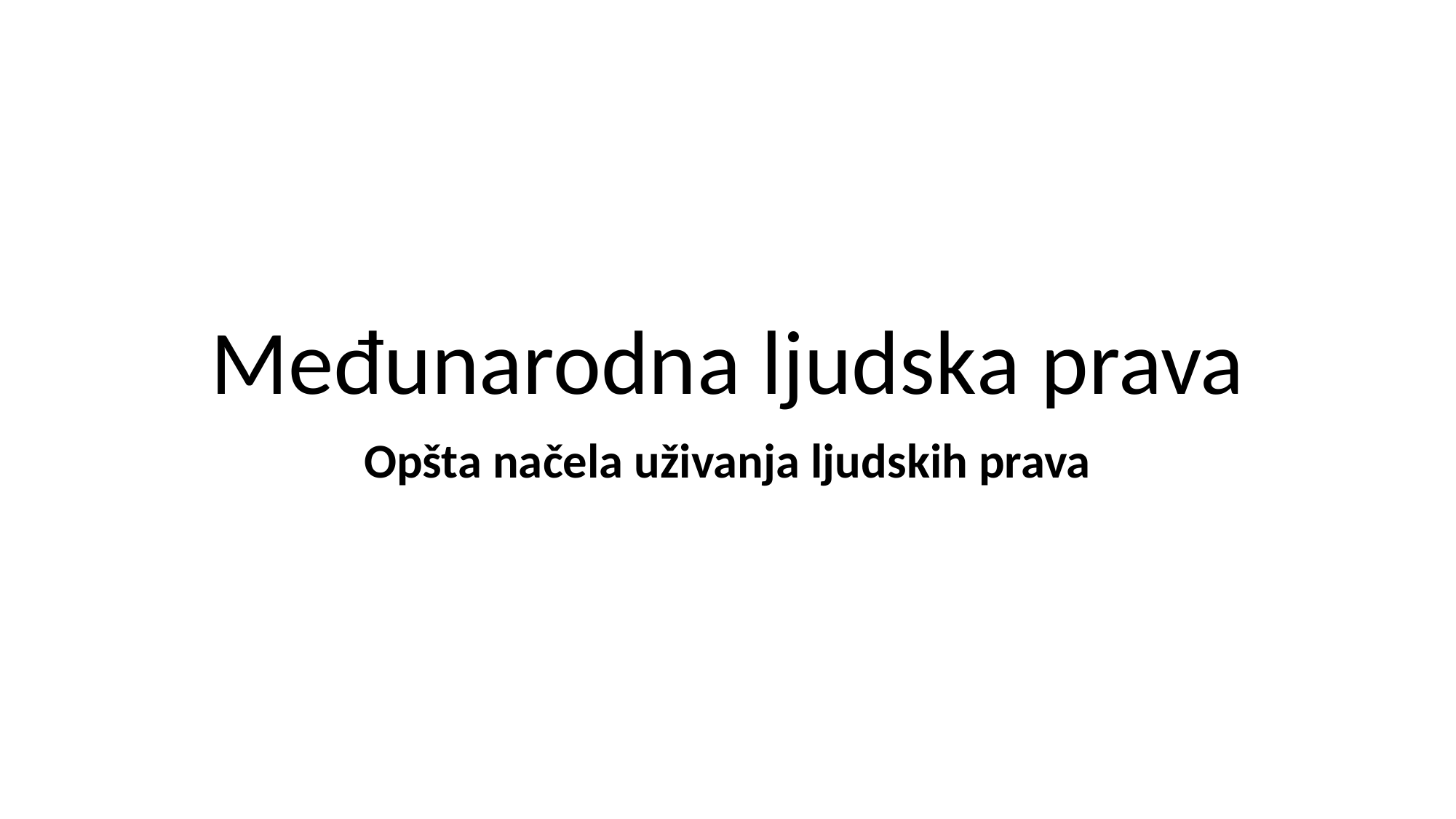

# Međunarodna ljudska prava
Opšta načela uživanja ljudskih prava